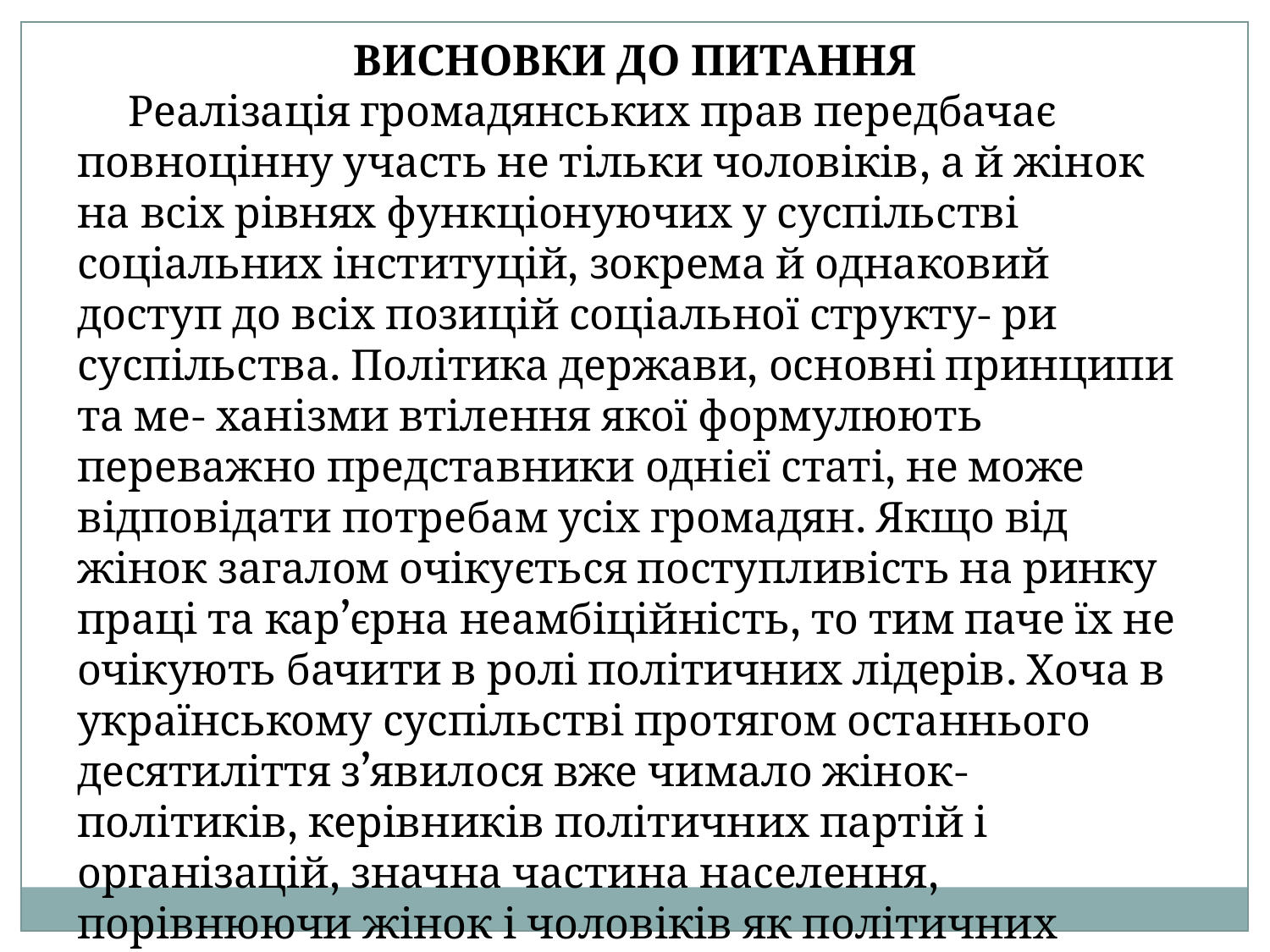

ВИСНОВКИ ДО ПИТАННЯ
     Реалізація громадянських прав передбачає повноцінну участь не тільки чоловіків, а й жінок на всіх рівнях функціонуючих у суспільстві соціальних інституцій, зокрема й однаковий доступ до всіх позицій соціальної структу- ри суспільства. Політика держави, основні принципи та ме- ханізми втілення якої формулюють переважно представники однієї статі, не може відповідати потребам усіх громадян. Якщо від жінок загалом очікується поступливість на ринку праці та кар’єрна неамбіційність, то тим паче їх не очікують бачити в ролі політичних лідерів. Хоча в українському суспільстві протягом останнього десятиліття з’явилося вже чимало жінок- політиків, керівників політичних партій і організацій, значна частина населення, порівнюючи жінок і чоловіків як політичних лідерів, кращими вважає чоловіків.